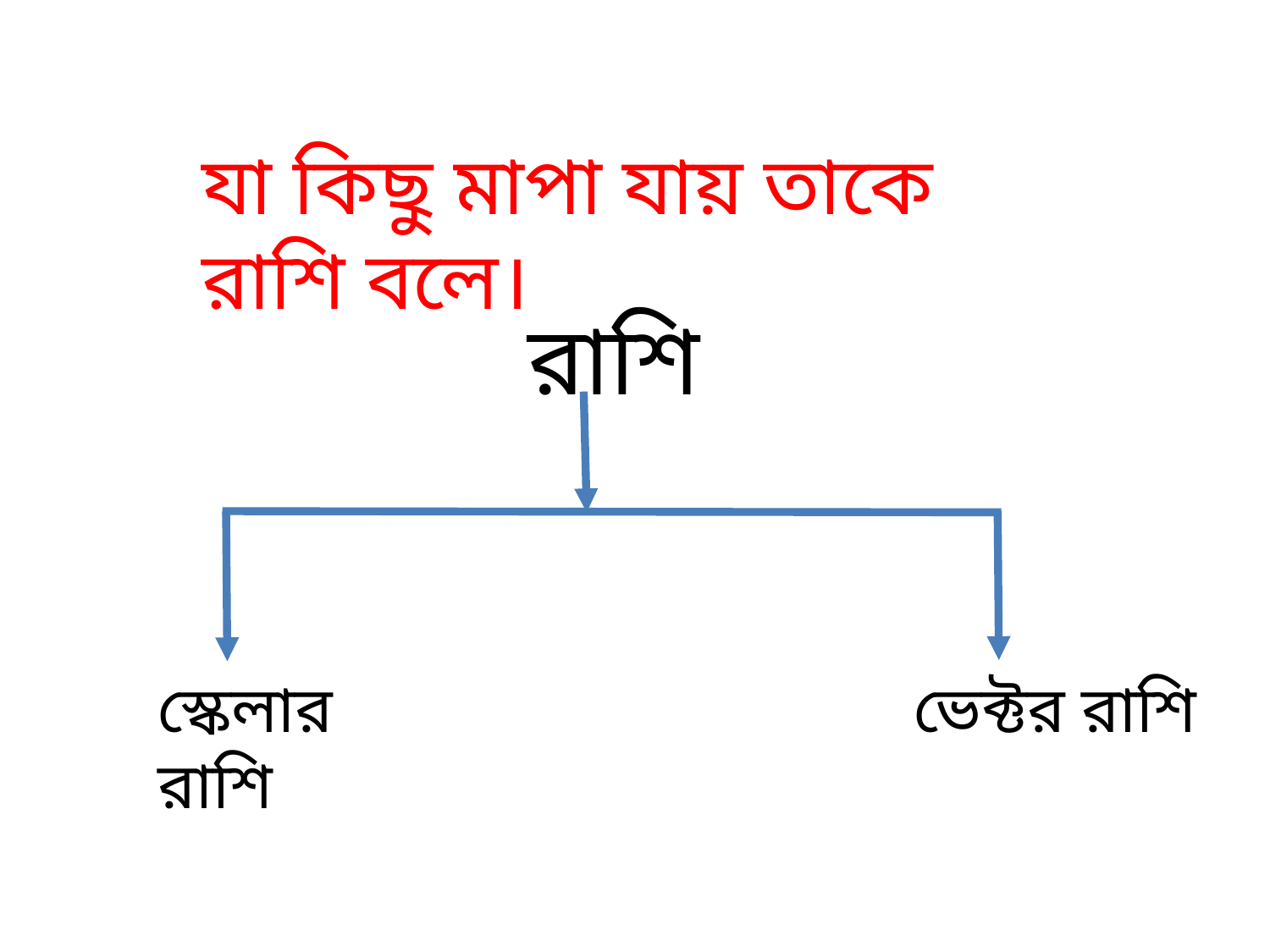

যা কিছু মাপা যায় তাকে রাশি বলে।
রাশি
স্কেলার রাশি
ভেক্টর রাশি
ক্লাসে মনোযোগী হও, কথা বলা এবং এদিক সেদিক তাকানো থেকে বিরত থাকো।